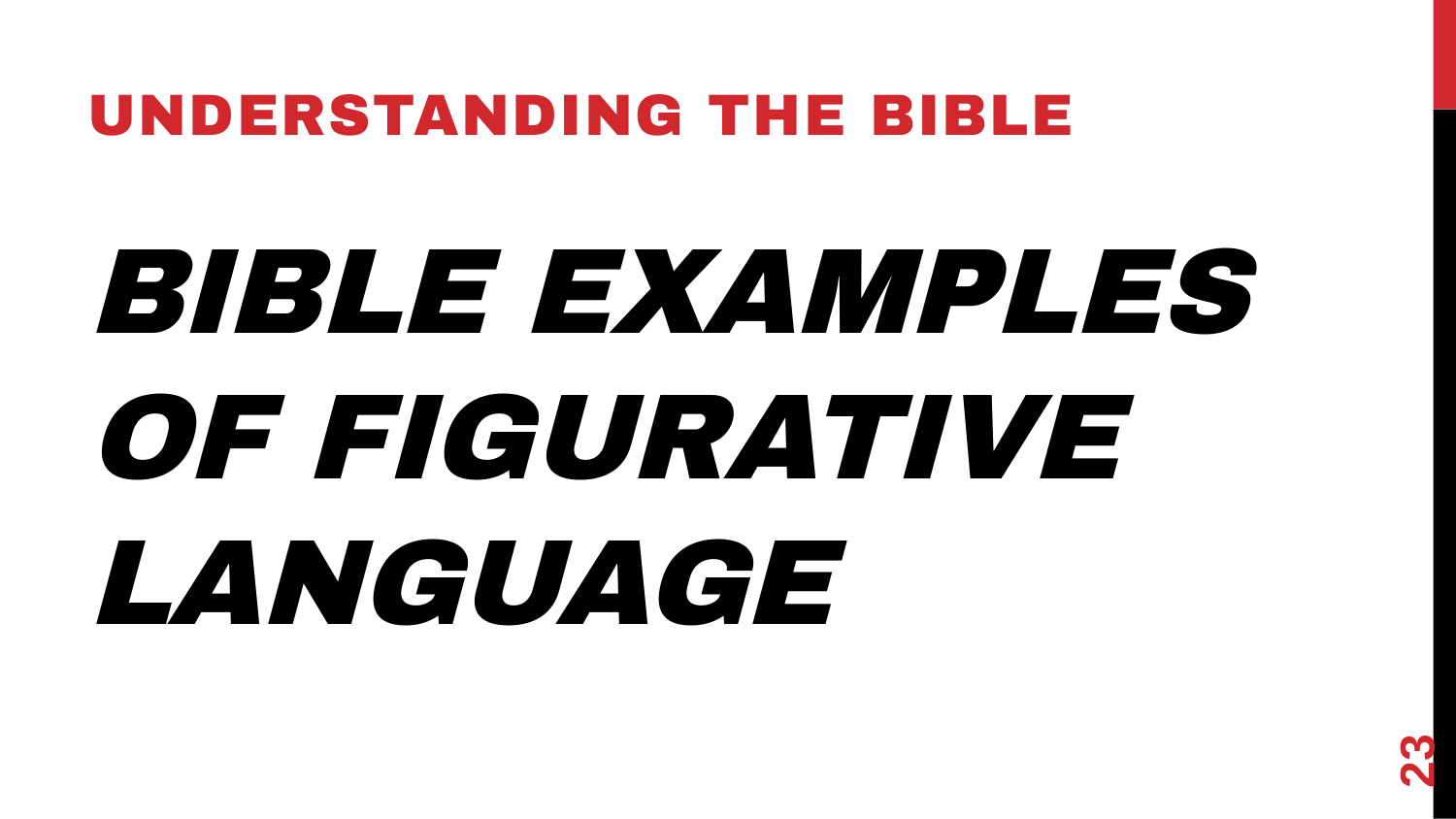

Understanding the Bible
# Bible Examples of Figurative Language
23